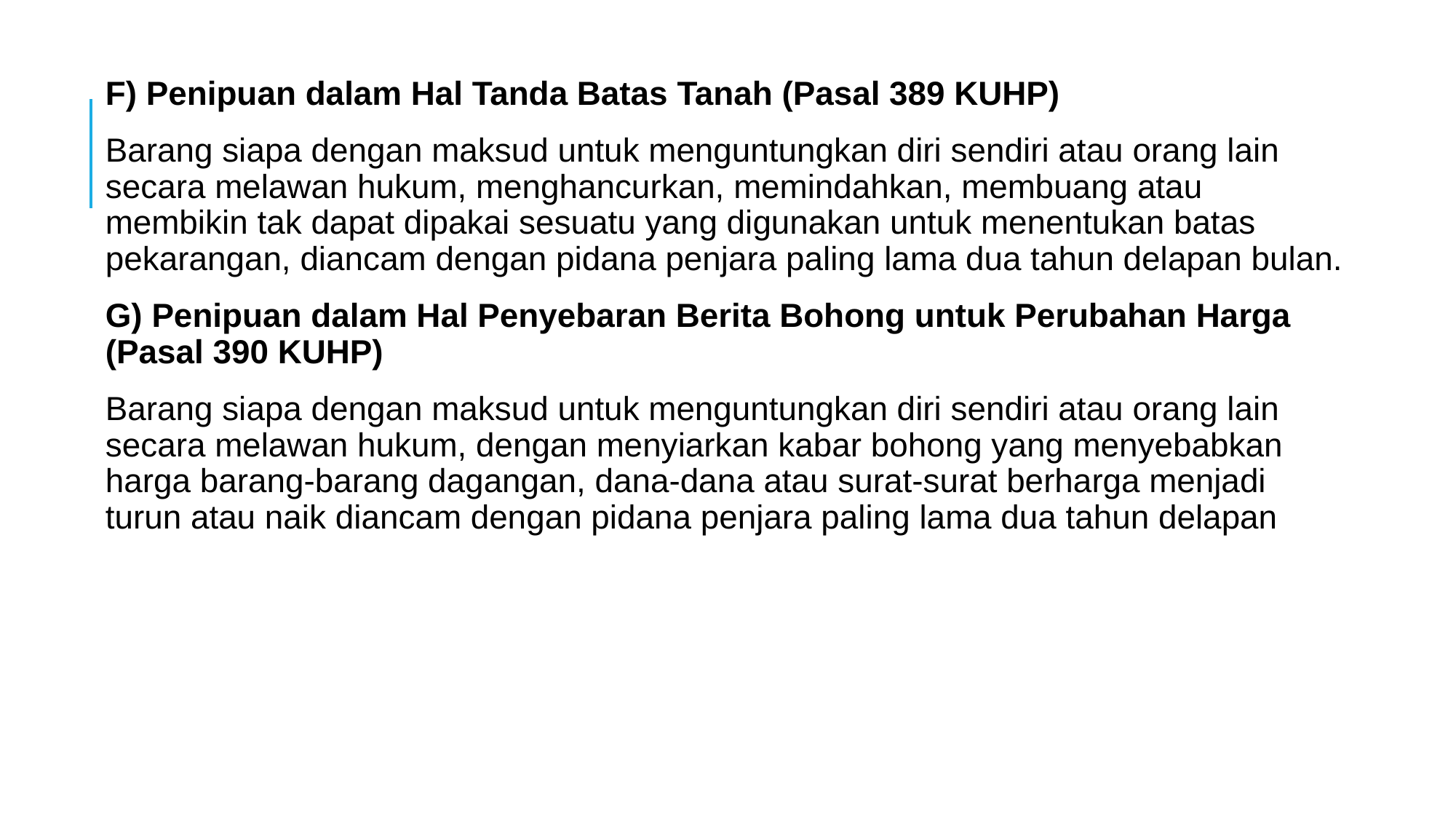

F) Penipuan dalam Hal Tanda Batas Tanah (Pasal 389 KUHP)
Barang siapa dengan maksud untuk menguntungkan diri sendiri atau orang lain secara melawan hukum, menghancurkan, memindahkan, membuang atau membikin tak dapat dipakai sesuatu yang digunakan untuk menentukan batas pekarangan, diancam dengan pidana penjara paling lama dua tahun delapan bulan.
G) Penipuan dalam Hal Penyebaran Berita Bohong untuk Perubahan Harga (Pasal 390 KUHP)
Barang siapa dengan maksud untuk menguntungkan diri sendiri atau orang lain secara melawan hukum, dengan menyiarkan kabar bohong yang menyebabkan harga barang-barang dagangan, dana-dana atau surat-surat berharga menjadi turun atau naik diancam dengan pidana penjara paling lama dua tahun delapan